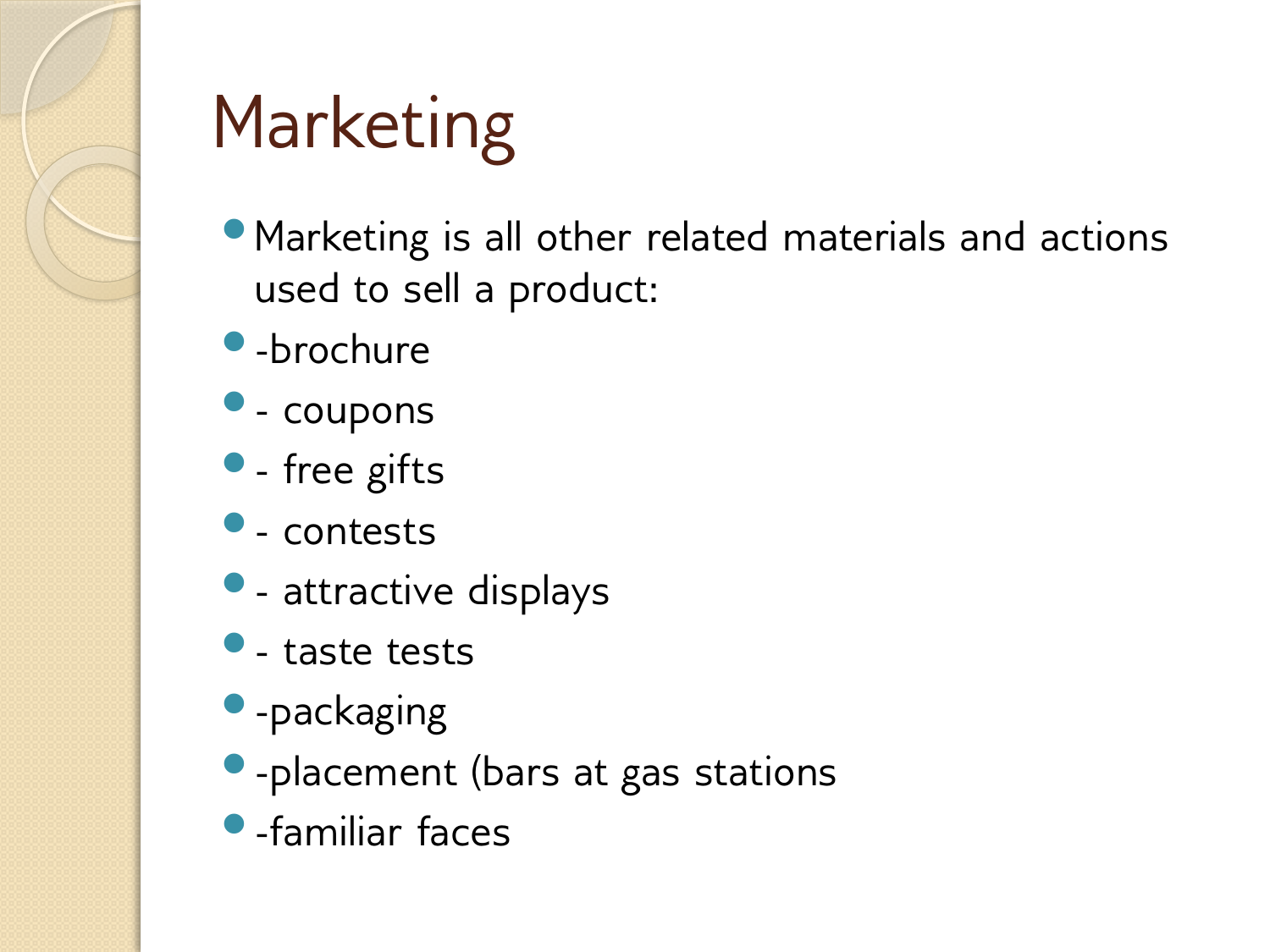

# Marketing
Marketing is all other related materials and actions used to sell a product:
-brochure
- coupons
- free gifts
- contests
- attractive displays
- taste tests
-packaging
-placement (bars at gas stations
-familiar faces